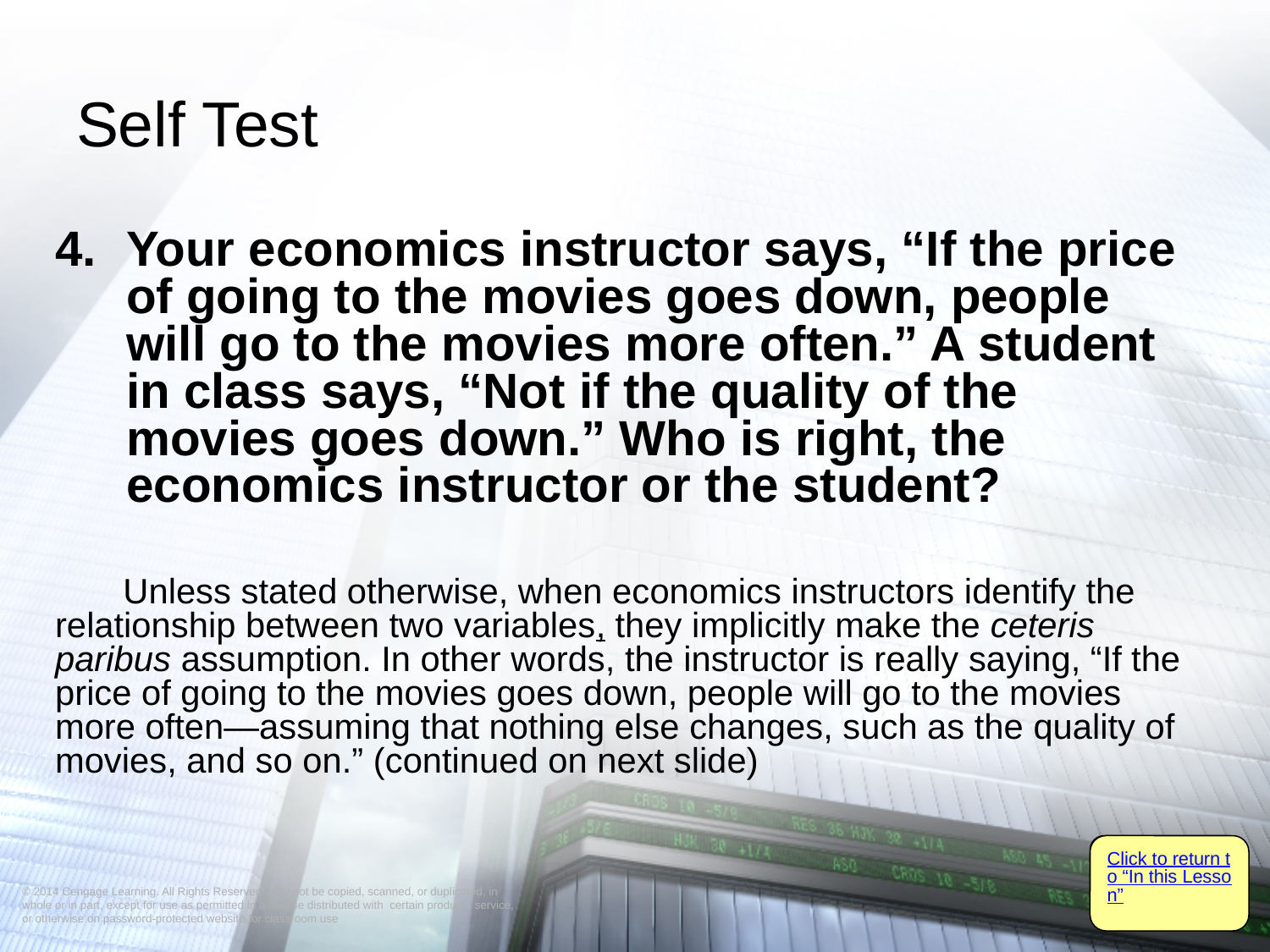

# Self Test
Your economics instructor says, “If the price of going to the movies goes down, people will go to the movies more often.” A student in class says, “Not if the quality of the movies goes down.” Who is right, the economics instructor or the student?

       Unless stated otherwise, when economics instructors identify the relationship between two variables, they implicitly make the ceteris paribus assumption. In other words, the instructor is really saying, “If the price of going to the movies goes down, people will go to the movies more often—assuming that nothing else changes, such as the quality of movies, and so on.” (continued on next slide)
Click to return to “In this Lesson”
Click to return to “In this Lesson”
© 2014 Cengage Learning. All Rights Reserved. May not be copied, scanned, or duplicated, in whole or in part, except for use as permitted in a license distributed with  certain product , service, or otherwise on password-protected website for classroom use